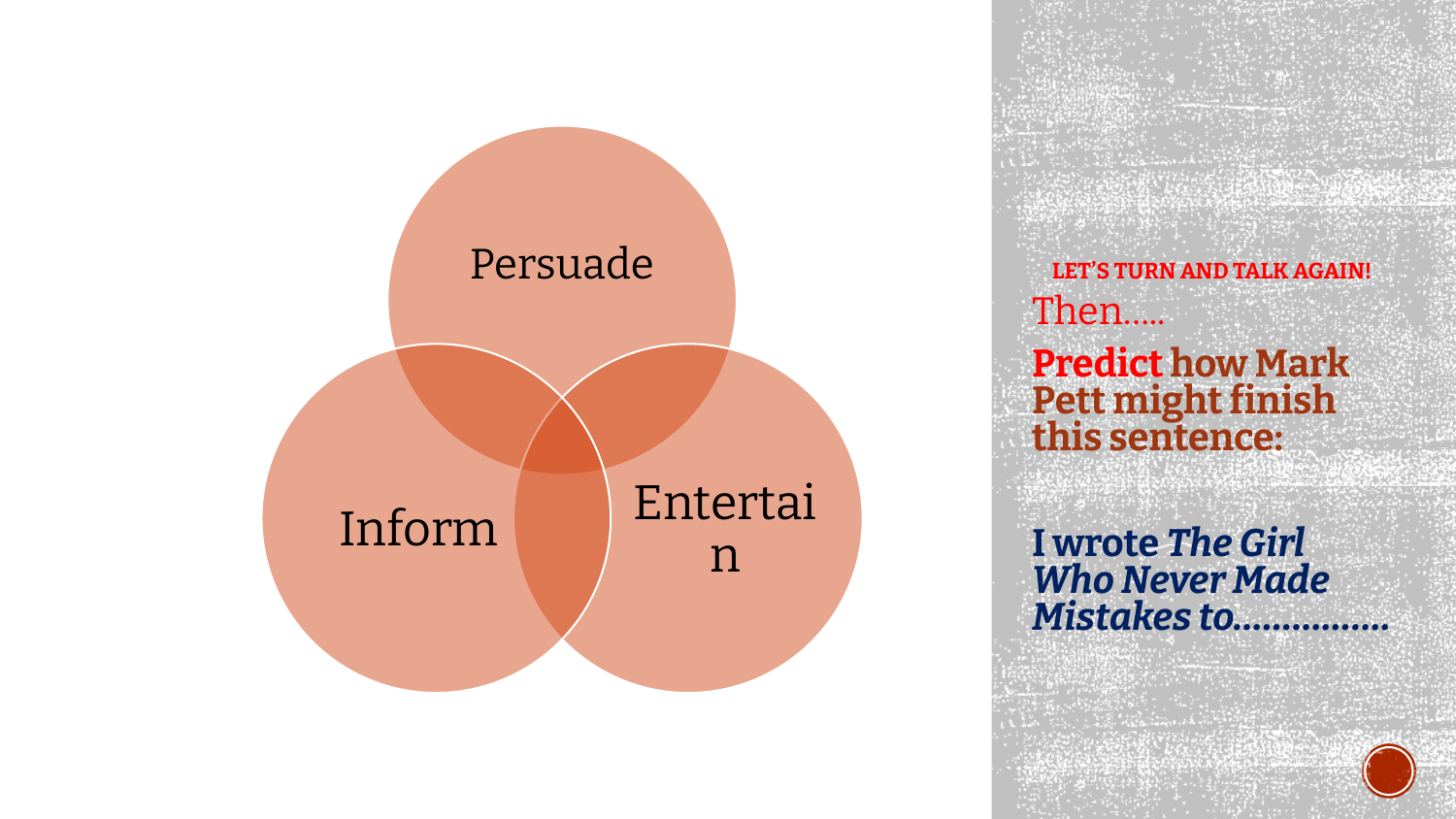

# LET’S TURN AND TALK AGAIN!

Persuade

    Inform
Entertain
Then…..
Predict how Mark Pett might finish this sentence:

I wrote The Girl Who Never Made Mistakes to…………….